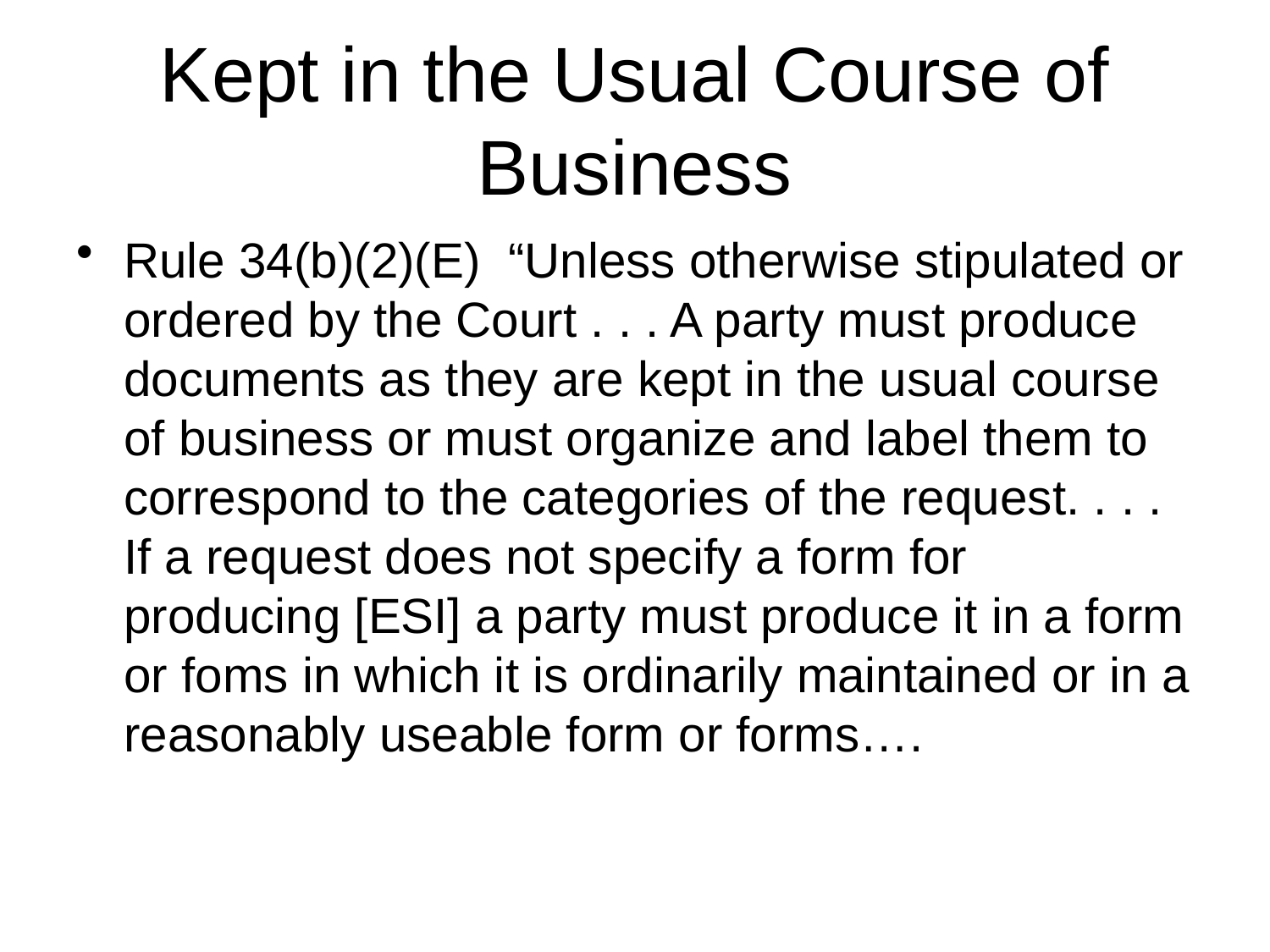

# Kept in the Usual Course of Business
Rule 34(b)(2)(E)  “Unless otherwise stipulated or ordered by the Court . . . A party must produce documents as they are kept in the usual course of business or must organize and label them to correspond to the categories of the request. . . . If a request does not specify a form for producing [ESI] a party must produce it in a form or foms in which it is ordinarily maintained or in a reasonably useable form or forms….